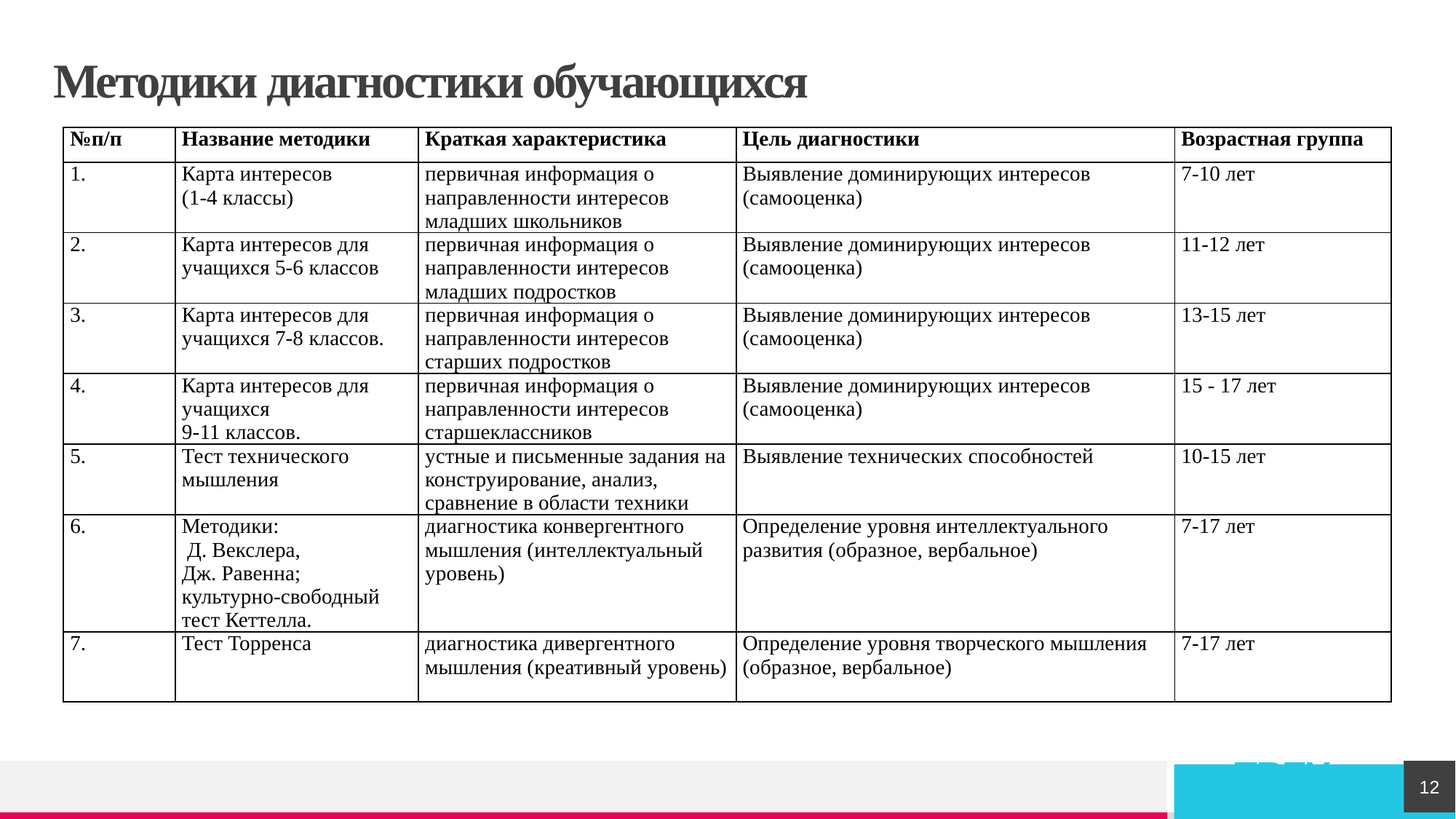

# Методики диагностики обучающихся
| №п/п | Название методики | Краткая характеристика | Цель диагностики | Возрастная группа |
| --- | --- | --- | --- | --- |
| 1. | Карта интересов (1-4 классы) | первичная информация о направленности интересов младших школьников | Выявление доминирующих интересов (самооценка) | 7-10 лет |
| 2. | Карта интересов для учащихся 5-6 классов | первичная информация о направленности интересов младших подростков | Выявление доминирующих интересов (самооценка) | 11-12 лет |
| 3. | Карта интересов для учащихся 7-8 классов. | первичная информация о направленности интересов старших подростков | Выявление доминирующих интересов (самооценка) | 13-15 лет |
| 4. | Карта интересов для учащихся 9-11 классов. | первичная информация о направленности интересов старшеклассников | Выявление доминирующих интересов (самооценка) | 15 - 17 лет |
| 5. | Тест технического мышления | устные и письменные задания на конструирование, анализ, сравнение в области техники | Выявление технических способностей | 10-15 лет |
| 6. | Методики: Д. Векслера, Дж. Равенна; культурно-свободный тест Кеттелла. | диагностика конвергентного мышления (интеллектуальный уровень) | Определение уровня интеллектуального развития (образное, вербальное) | 7-17 лет |
| 7. | Тест Торренса | диагностика дивергентного мышления (креативный уровень) | Определение уровня творческого мышления (образное, вербальное) | 7-17 лет |
12